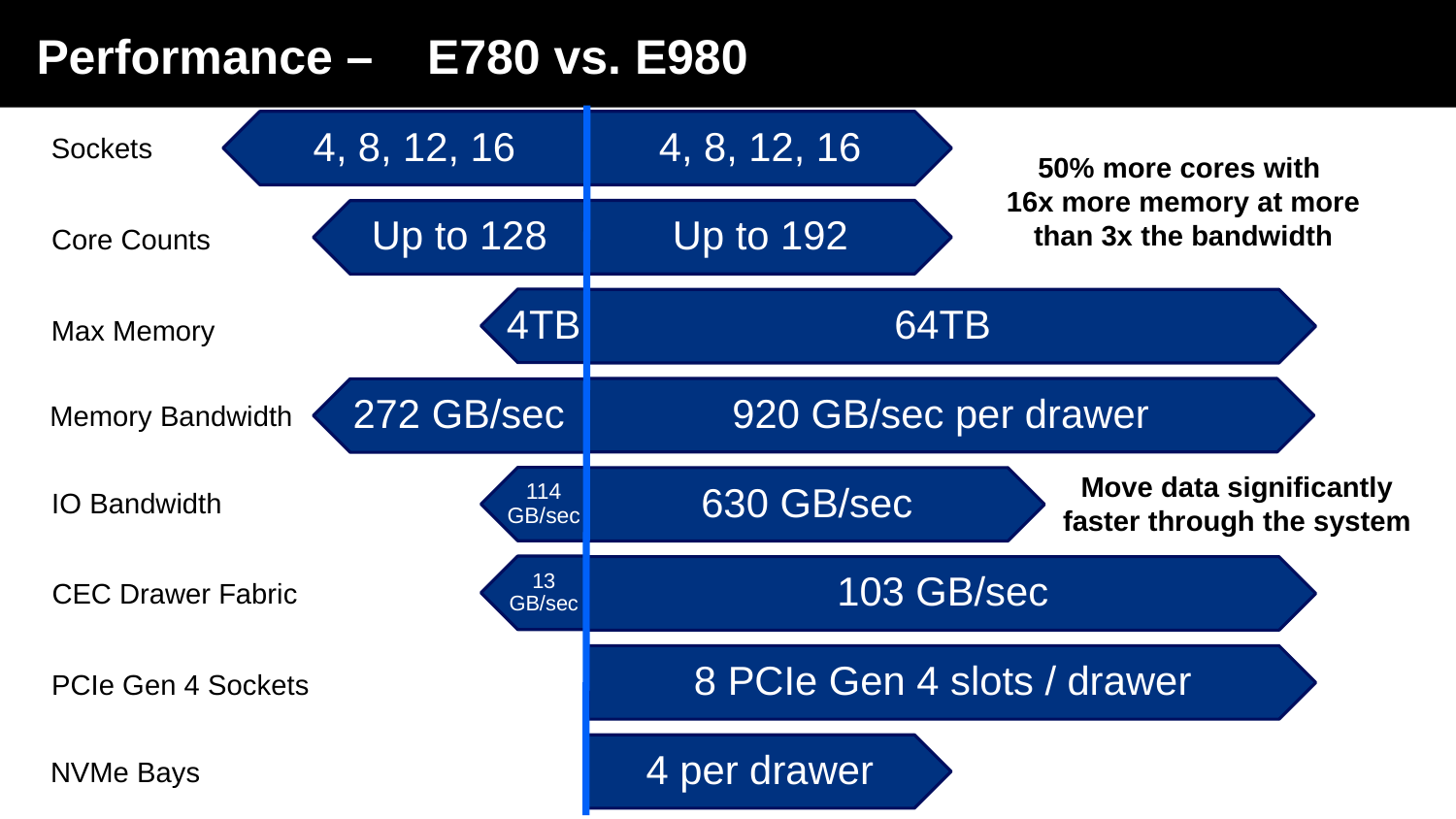

# Performance –    E780 vs. E980
4, 8, 12, 16
4, 8, 12, 16
Sockets
50% more cores with
16x more memory at more than 3x the bandwidth
Up to 192
Up to 128
Core Counts
4TB
64TB
Max Memory
920 GB/sec per drawer
272 GB/sec
Memory Bandwidth
Move data significantly
faster through the system
114 GB/sec
630 GB/sec
IO Bandwidth
13 GB/sec
103 GB/sec
CEC Drawer Fabric
8 PCIe Gen 4 slots / drawer
PCIe Gen 4 Sockets
4 per drawer
NVMe Bays